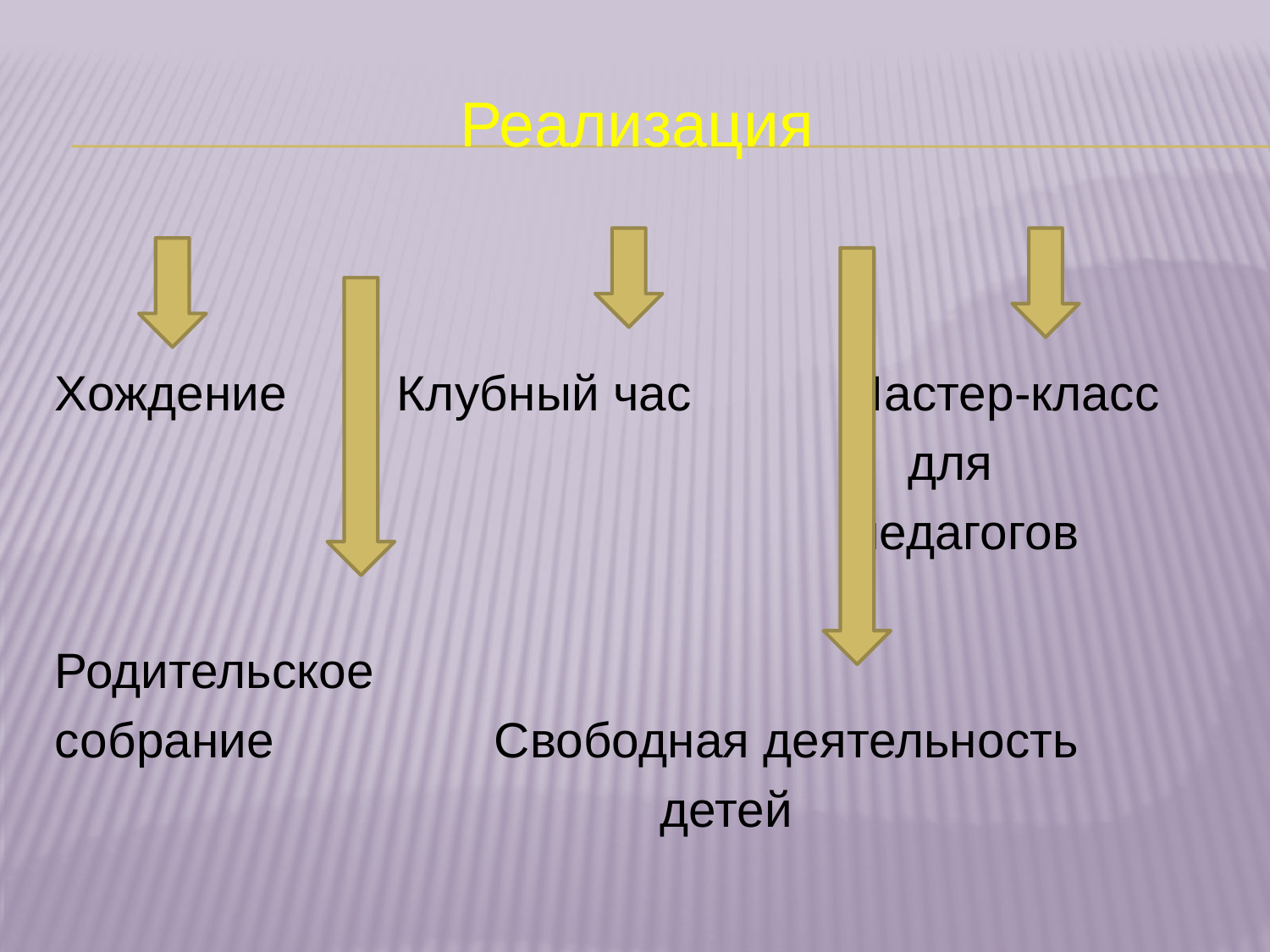

# Реализация

Хождение        Клубный час           Мастер-класс
                                                              для
                                                          педагогов

Родительское
собрание                Свободная деятельность
                                            детей